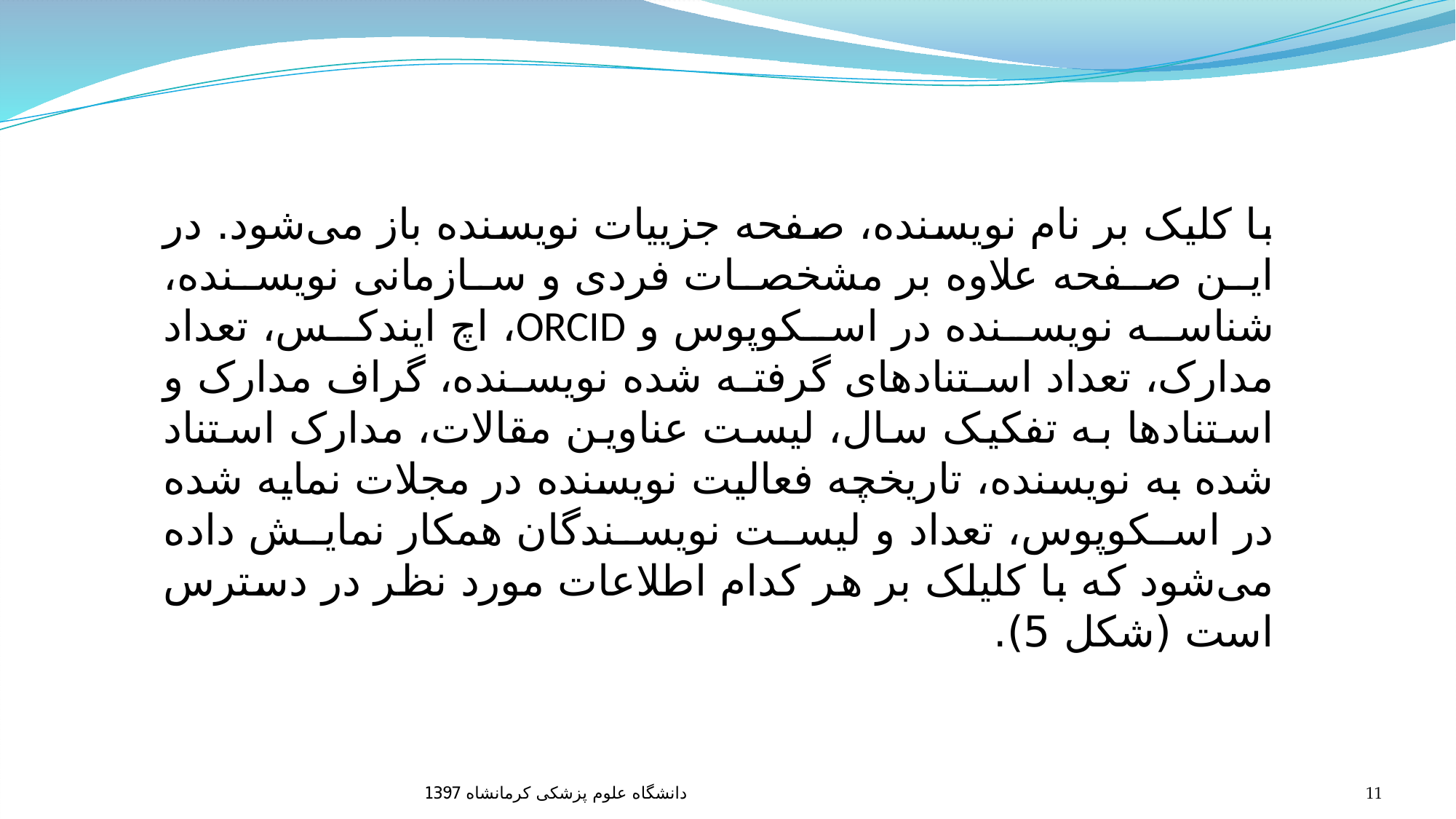

با کلیک بر نام نویسنده، صفحه جزییات نویسنده باز می‌شود. در این صفحه علاوه بر مشخصات فردی و سازمانی نویسنده، شناسه نویسنده در اسکوپوس و ORCID، اچ ایندکس، تعداد مدارک، تعداد استنادهای گرفته شده نویسنده، گراف مدارک و استنادها به تفکیک سال، لیست عناوین مقالات، مدارک استناد شده به نویسنده، تاریخچه فعالیت نویسنده در مجلات نمایه شده در اسکوپوس، تعداد و لیست نویسندگان همکار نمایش داده می‌شود که با کلیلک بر هر کدام اطلاعات مورد نظر در دسترس است (شکل 5).
دانشگاه علوم پزشکی کرمانشاه 1397
11